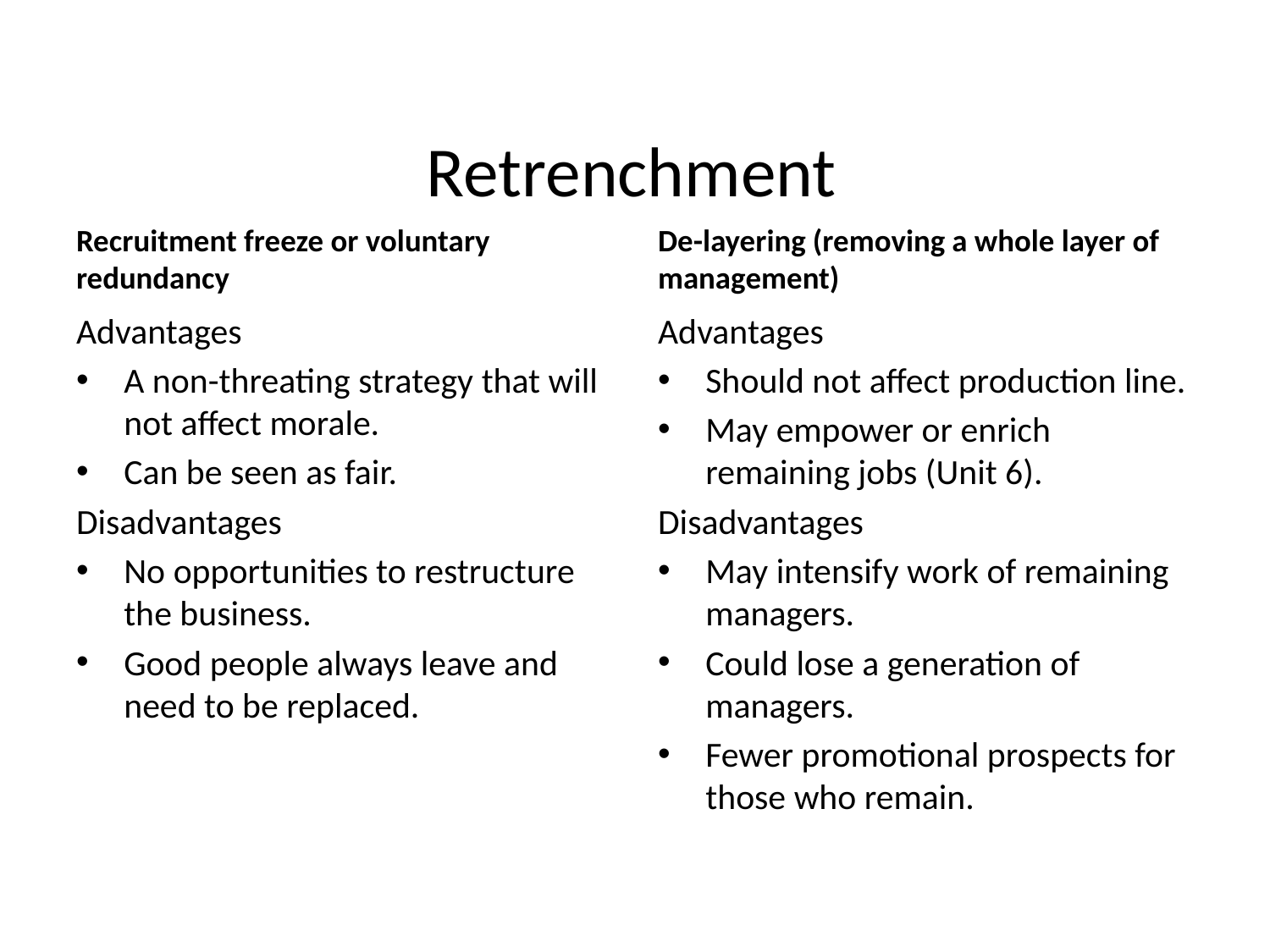

# Retrenchment
Recruitment freeze or voluntary redundancy
De-layering (removing a whole layer of management)
Advantages
A non-threating strategy that will not affect morale.
Can be seen as fair.
Disadvantages
No opportunities to restructure the business.
Good people always leave and need to be replaced.
Advantages
Should not affect production line.
May empower or enrich remaining jobs (Unit 6).
Disadvantages
May intensify work of remaining managers.
Could lose a generation of managers.
Fewer promotional prospects for those who remain.